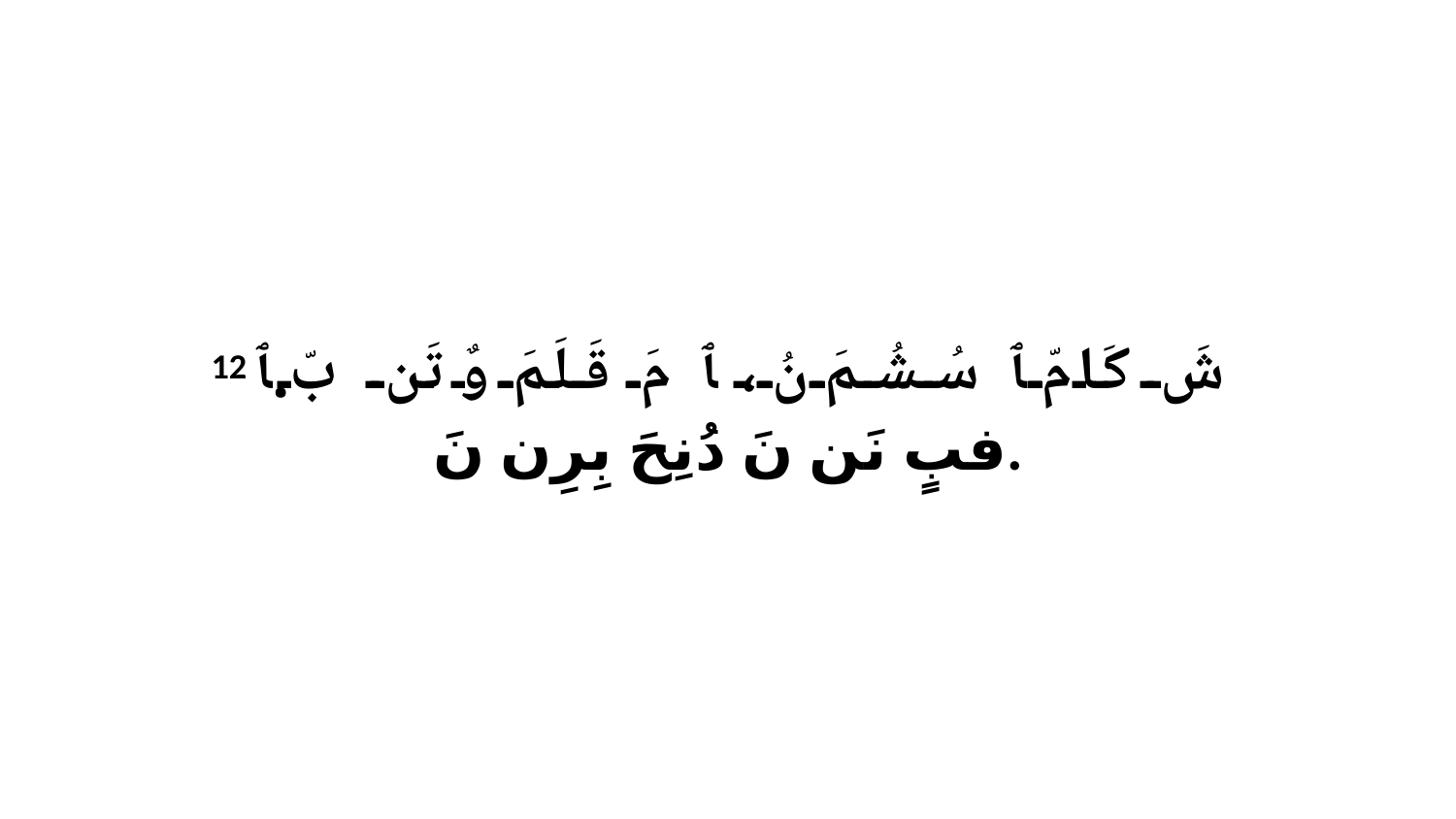

12 شَ كَامّ ﭑ سُشُمَ نُ، ﭑ مَ قَلَمَ وٌ تَن بّ.ﭑ فبٍ نَن نَ دُنِحَ بِرِن نَ.